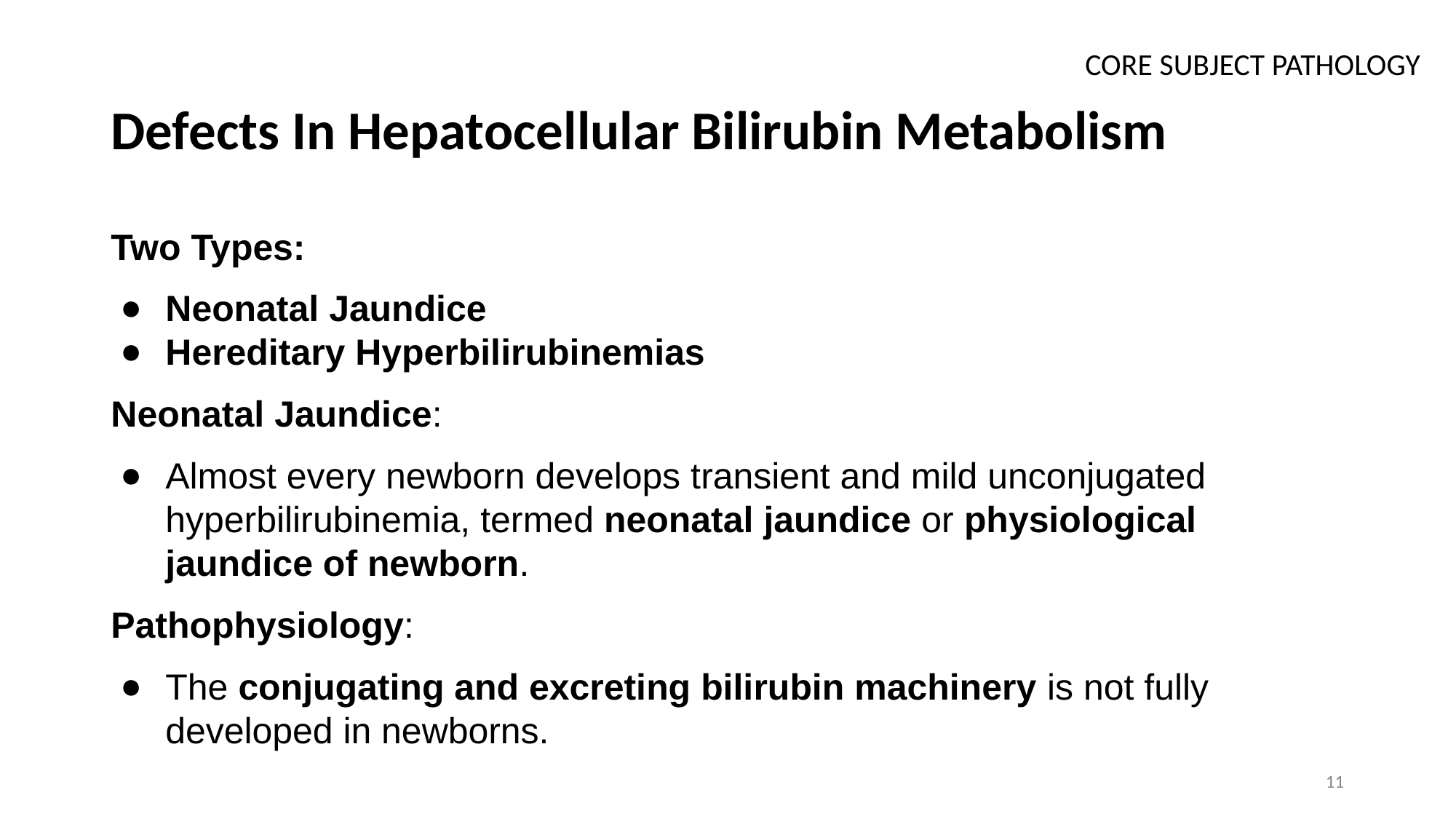

CORE SUBJECT PATHOLOGY
# Defects In Hepatocellular Bilirubin Metabolism
Two Types:
Neonatal Jaundice
Hereditary Hyperbilirubinemias
Neonatal Jaundice:
Almost every newborn develops transient and mild unconjugated hyperbilirubinemia, termed neonatal jaundice or physiological jaundice of newborn.
Pathophysiology:
The conjugating and excreting bilirubin machinery is not fully developed in newborns.
11